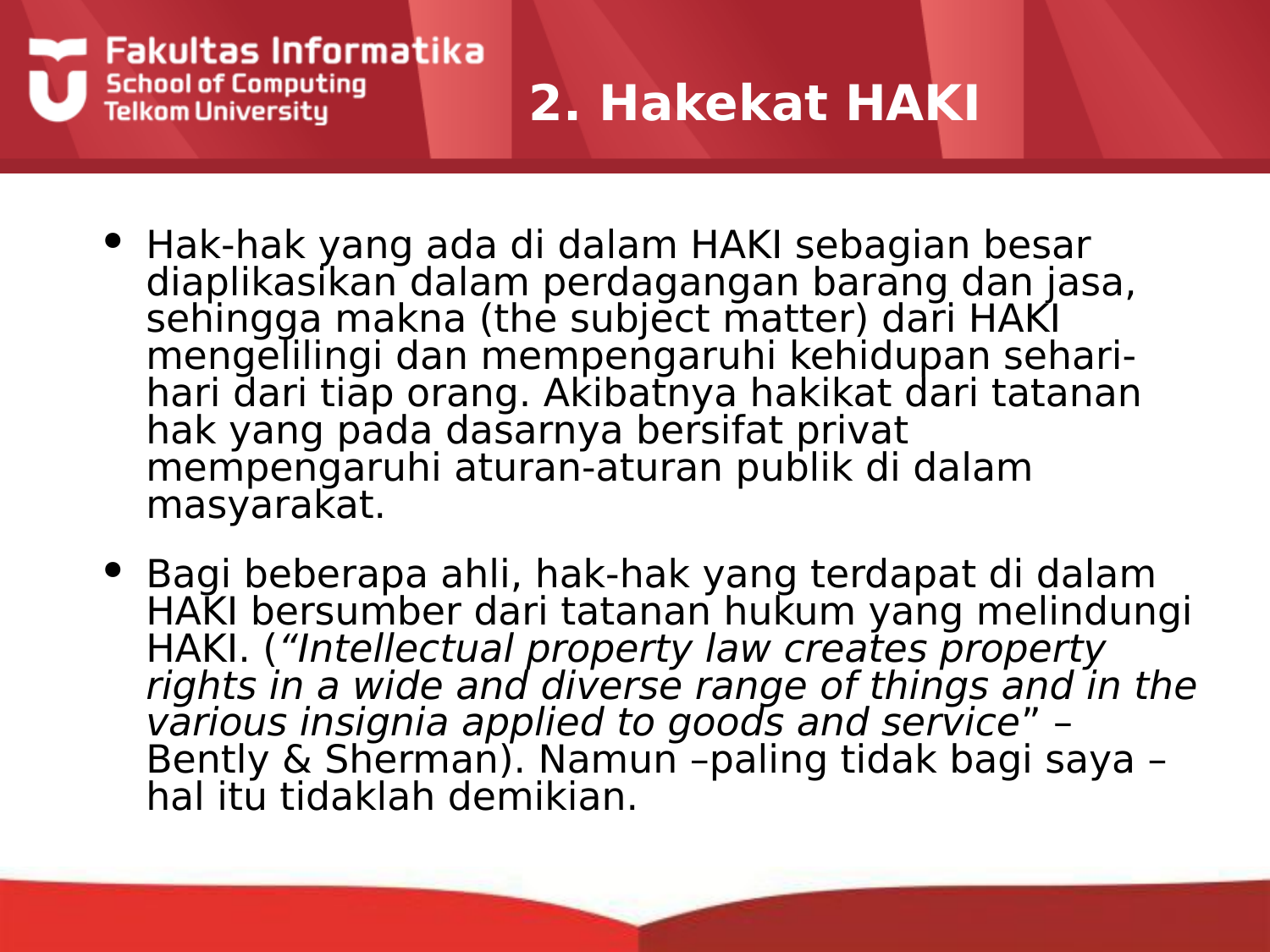

# 2. Hakekat HAKI
Hak-hak yang ada di dalam HAKI sebagian besar diaplikasikan dalam perdagangan barang dan jasa, sehingga makna (the subject matter) dari HAKI mengelilingi dan mempengaruhi kehidupan sehari-hari dari tiap orang. Akibatnya hakikat dari tatanan hak yang pada dasarnya bersifat privat mempengaruhi aturan-aturan publik di dalam masyarakat.
Bagi beberapa ahli, hak-hak yang terdapat di dalam HAKI bersumber dari tatanan hukum yang melindungi HAKI. (“Intellectual property law creates property rights in a wide and diverse range of things and in the various insignia applied to goods and service” – Bently & Sherman). Namun –paling tidak bagi saya – hal itu tidaklah demikian.